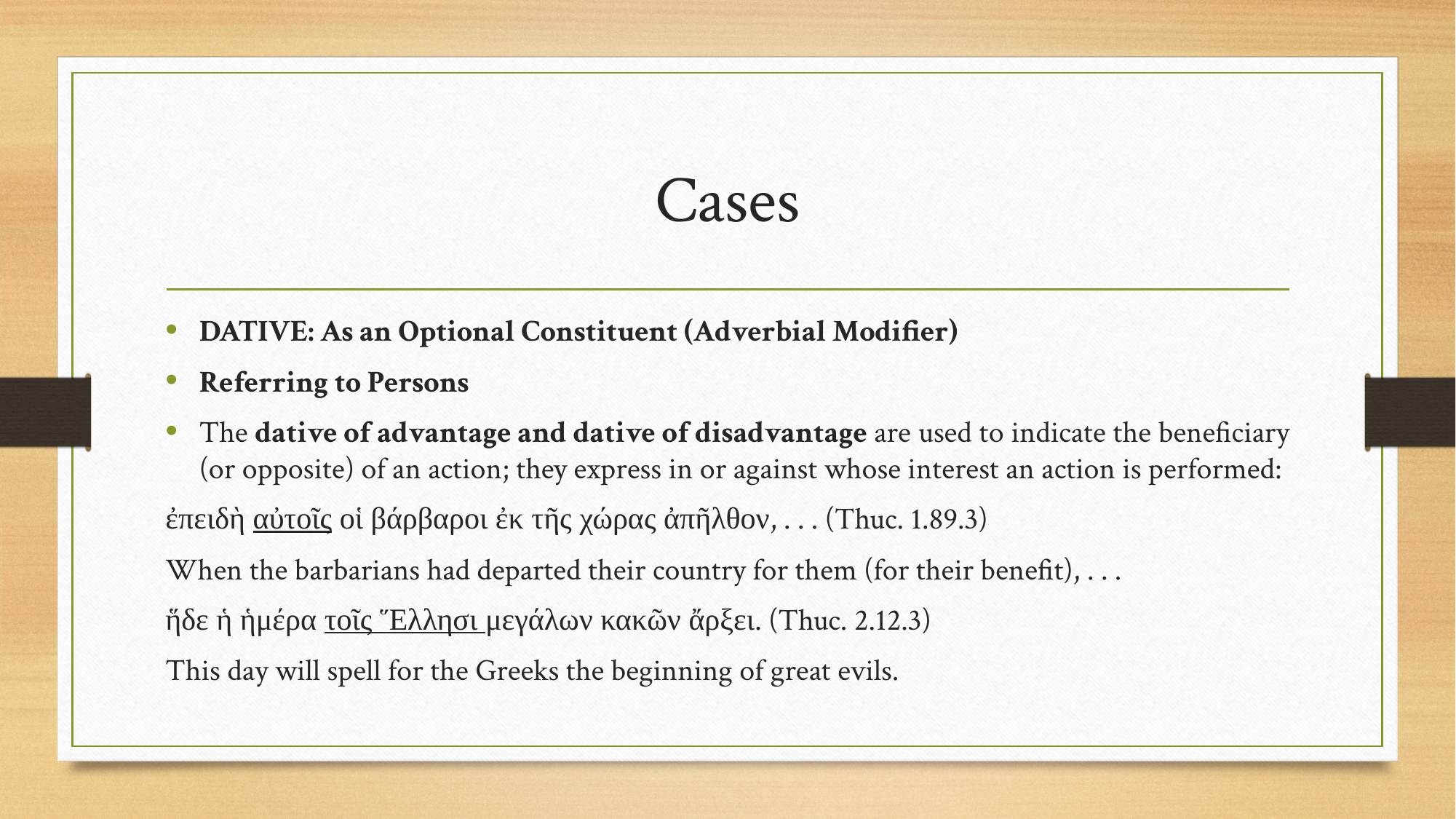

# Cases
DATIVE: As an Optional Constituent (Adverbial Modifier)
Referring to Persons
The dative of advantage and dative of disadvantage are used to indicate the beneficiary (or opposite) of an action; they express in or against whose interest an action is performed:
ἐπειδὴ αὐτοῖς οἱ βάρβαροι ἐκ τῆς χώρας ἀπῆλθον, . . . (Thuc. 1.89.3)
When the barbarians had departed their country for them (for their benefit), . . .
ἥδε ἡ ἡμέρα τοῖς Ἕλλησι μεγάλων κακῶν ἄρξει. (Thuc. 2.12.3)
This day will spell for the Greeks the beginning of great evils.